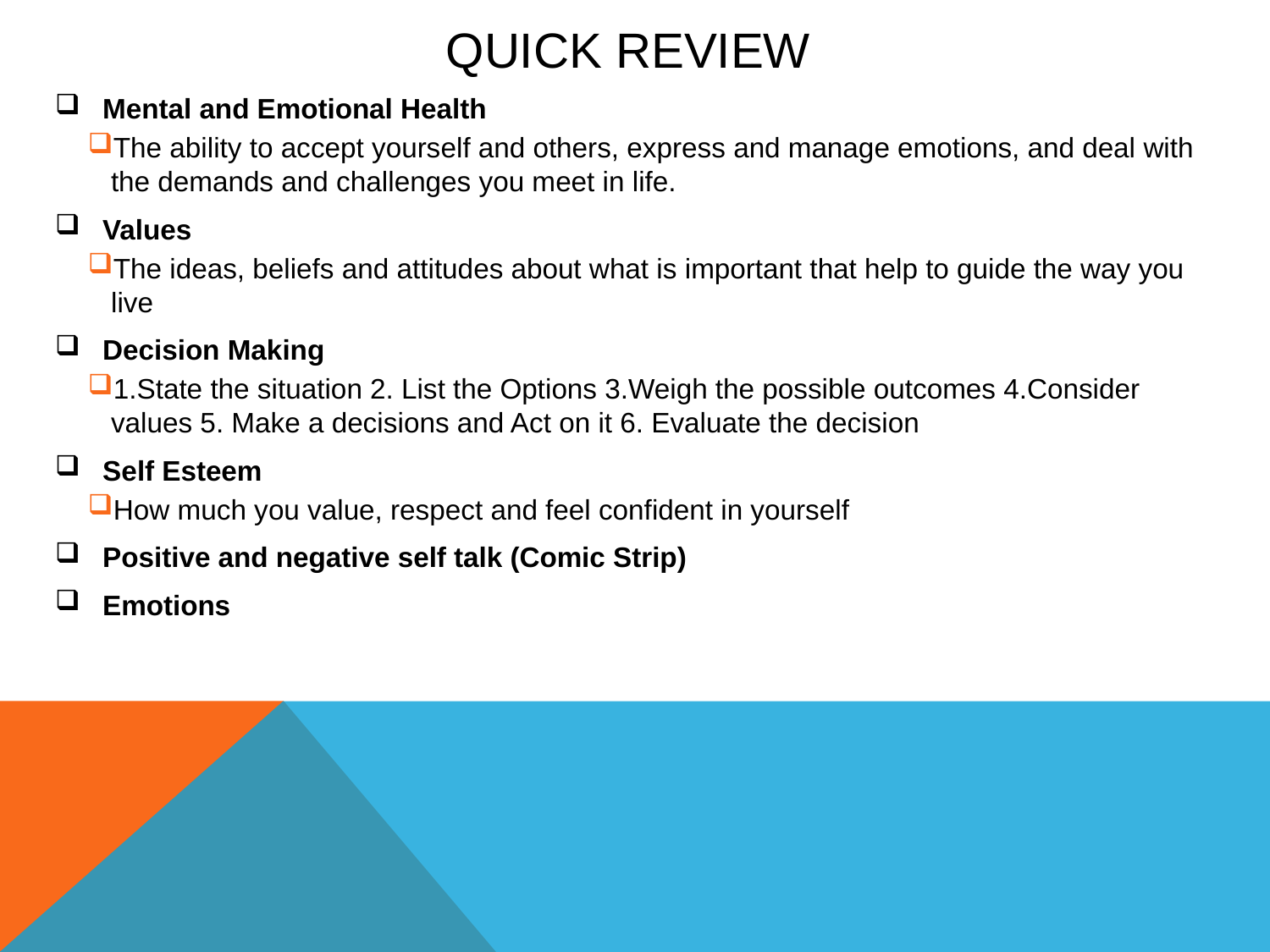

# Quick Review
Mental and Emotional Health
The ability to accept yourself and others, express and manage emotions, and deal with the demands and challenges you meet in life.
Values
The ideas, beliefs and attitudes about what is important that help to guide the way you live
Decision Making
1.State the situation 2. List the Options 3.Weigh the possible outcomes 4.Consider values 5. Make a decisions and Act on it 6. Evaluate the decision
Self Esteem
How much you value, respect and feel confident in yourself
Positive and negative self talk (Comic Strip)
Emotions